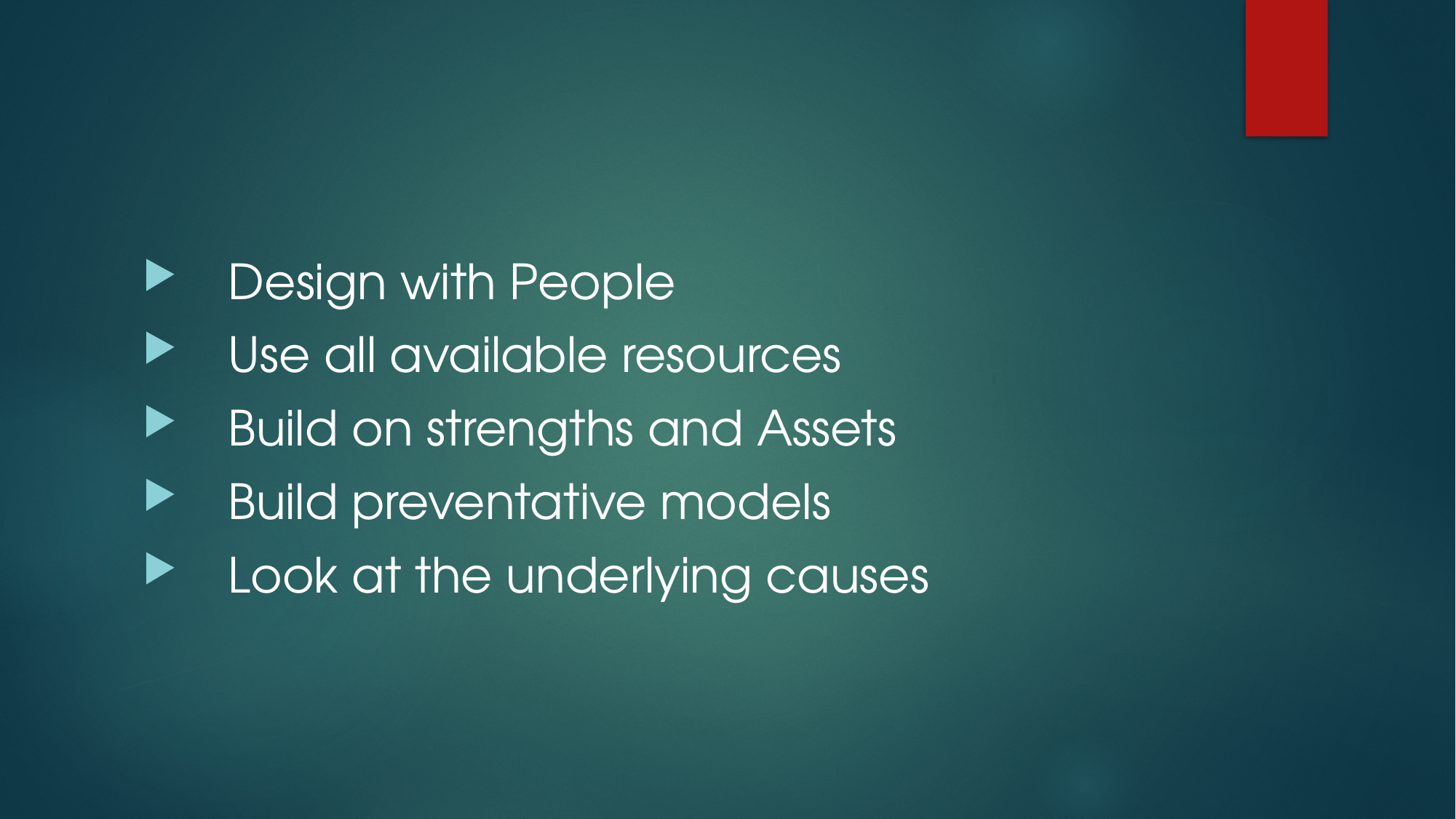

#
Design with People
Use all available resources
Build on strengths and Assets
Build preventative models
Look at the underlying causes